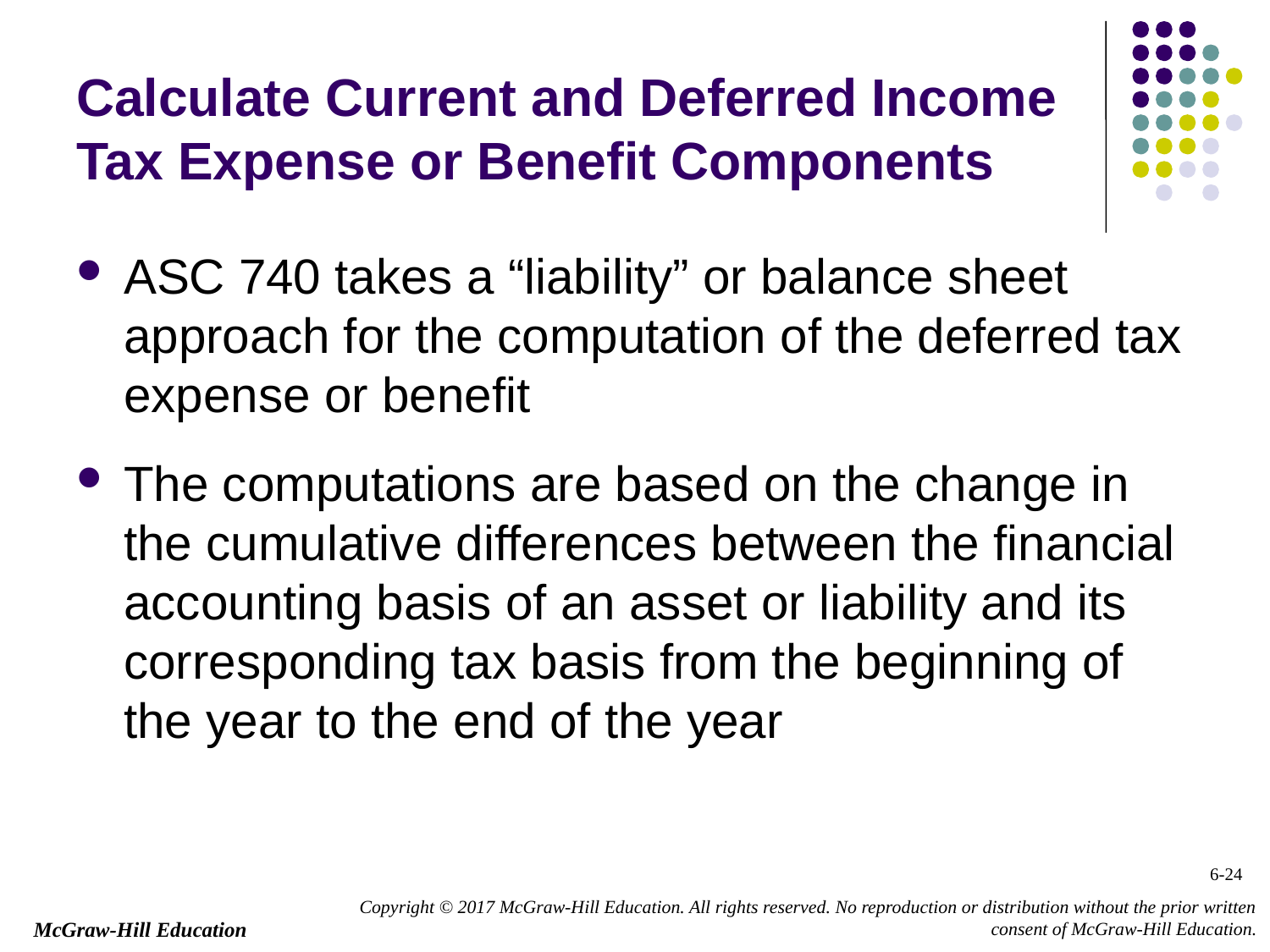

# Calculate Current and Deferred Income Tax Expense or Benefit Components
ASC 740 takes a “liability” or balance sheet approach for the computation of the deferred tax expense or benefit

The computations are based on the change in the cumulative differences between the financial accounting basis of an asset or liability and its corresponding tax basis from the beginning of the year to the end of the year